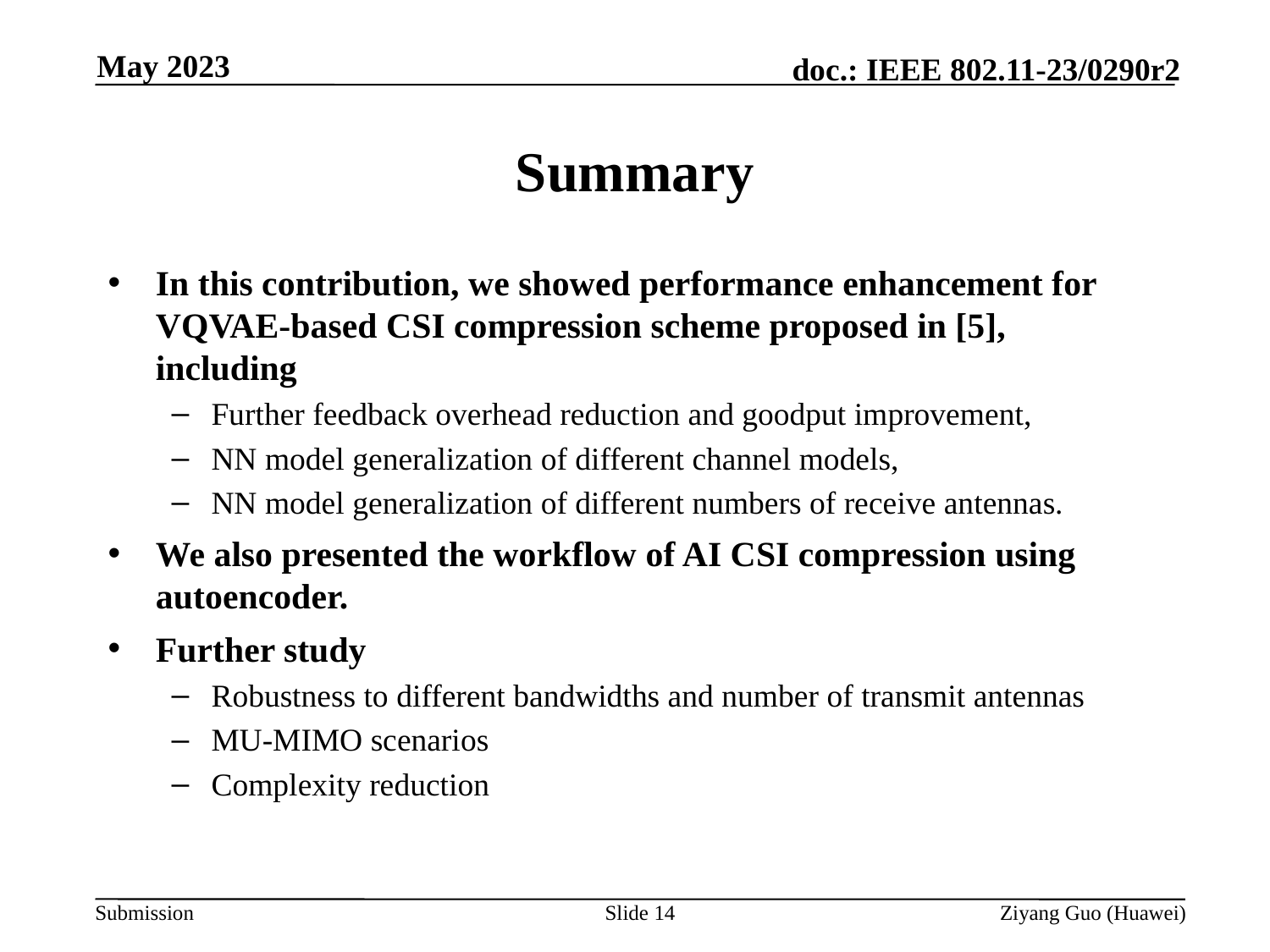

May 2023
# Summary
In this contribution, we showed performance enhancement for VQVAE-based CSI compression scheme proposed in [5], including
Further feedback overhead reduction and goodput improvement,
NN model generalization of different channel models,
NN model generalization of different numbers of receive antennas.
We also presented the workflow of AI CSI compression using autoencoder.
Further study
Robustness to different bandwidths and number of transmit antennas
MU-MIMO scenarios
Complexity reduction
Slide 14
Ziyang Guo (Huawei)